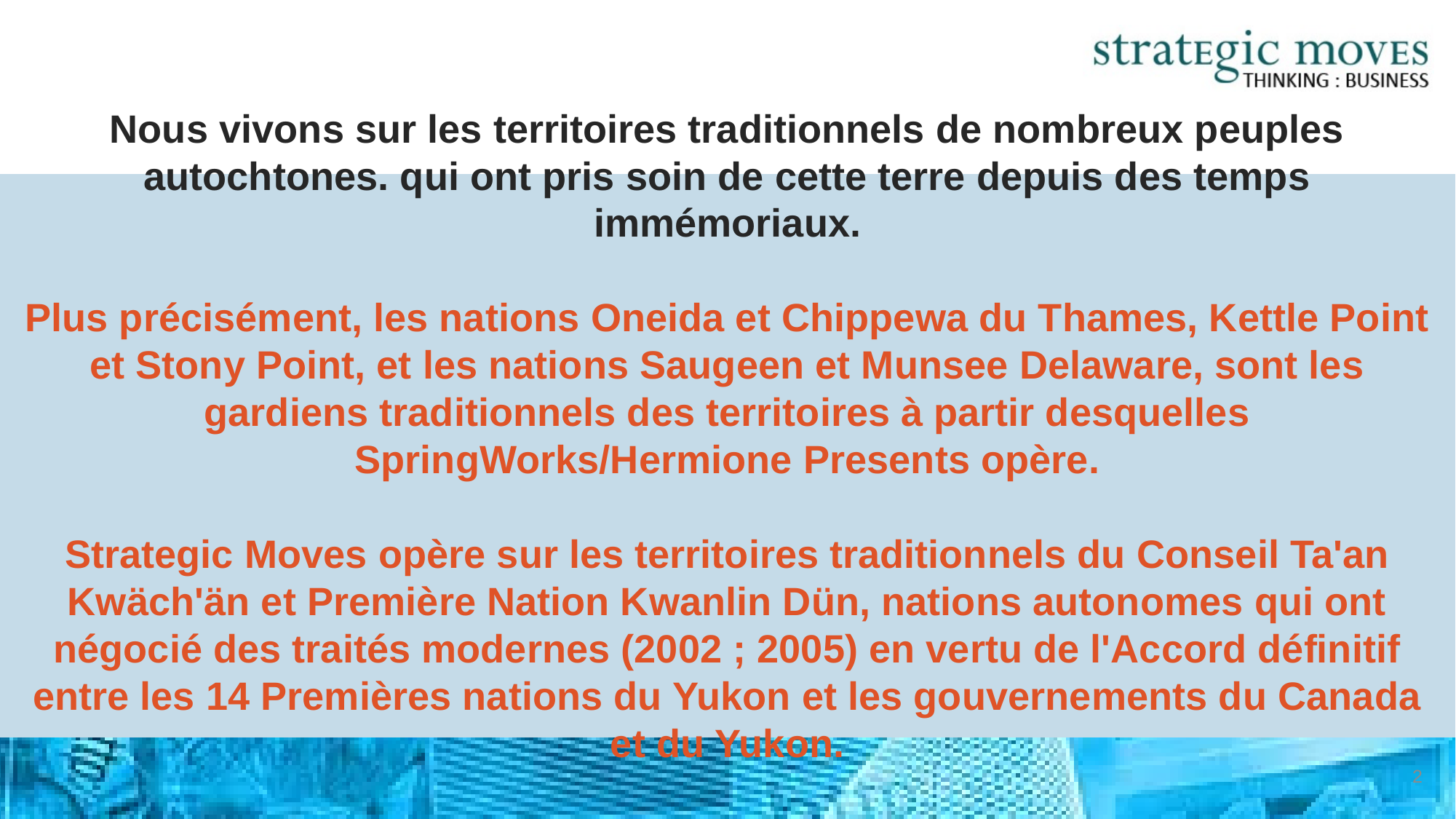

Nous vivons sur les territoires traditionnels de nombreux peuples autochtones. qui ont pris soin de cette terre depuis des temps immémoriaux.

Plus précisément, les nations Oneida et Chippewa du Thames, Kettle Point et Stony Point, et les nations Saugeen et Munsee Delaware, sont les gardiens traditionnels des territoires à partir desquelles SpringWorks/Hermione Presents opère.

Strategic Moves opère sur les territoires traditionnels du Conseil Ta'an Kwäch'än et Première Nation Kwanlin Dün, nations autonomes qui ont négocié des traités modernes (2002 ; 2005) en vertu de l'Accord définitif entre les 14 Premières nations du Yukon et les gouvernements du Canada et du Yukon.

2